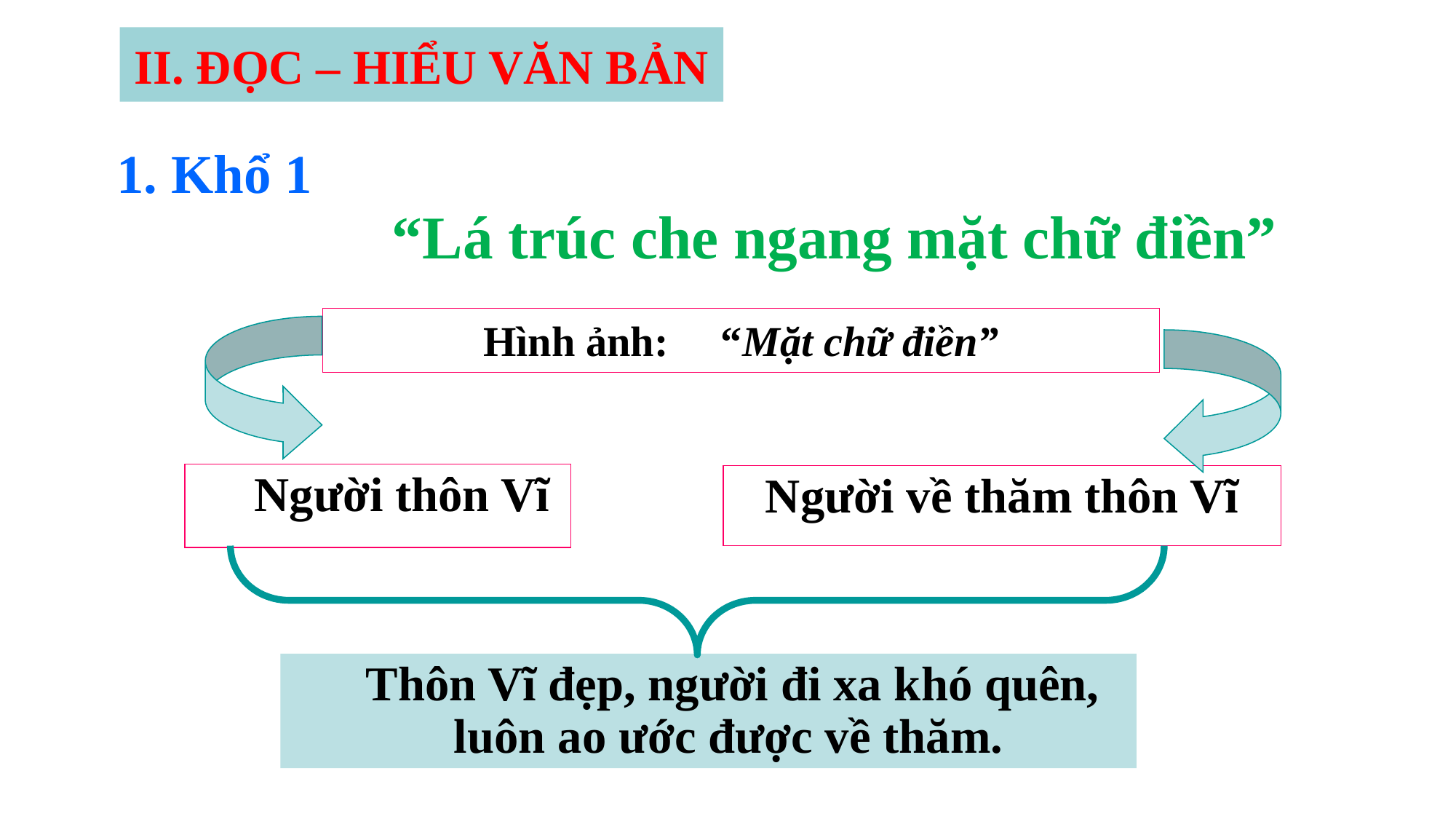

II. ĐỌC – HIỂU VĂN BẢN

1. Khổ 1
# “Lá trúc che ngang mặt chữ điền”
Hình ảnh:     “Mặt chữ điền”

    Người thôn Vĩ
Người về thăm thôn Vĩ
     Thôn Vĩ đẹp, người đi xa khó quên,  luôn ao ước được về thăm.